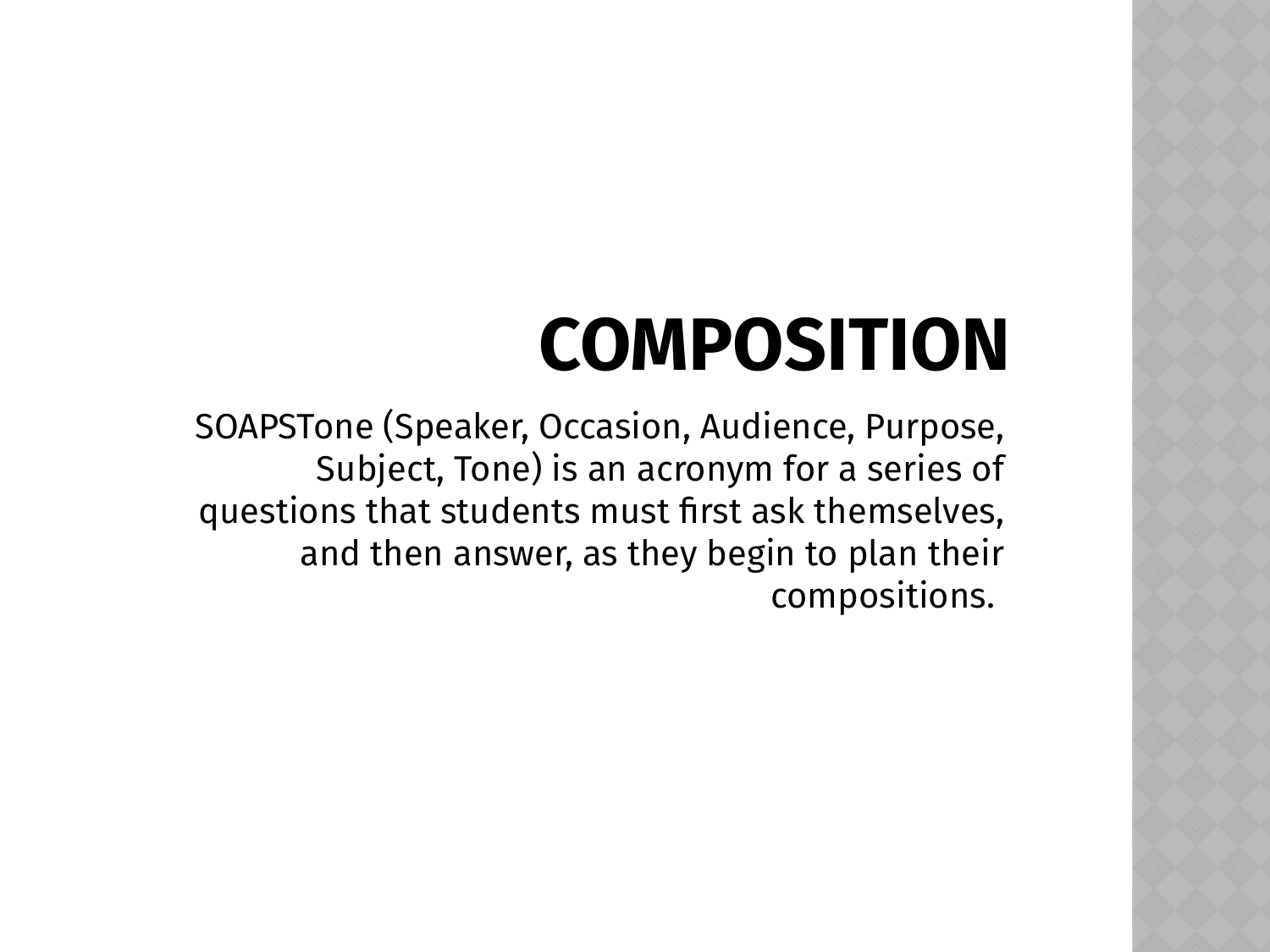

# composition
SOAPSTone (Speaker, Occasion, Audience, Purpose, Subject, Tone) is an acronym for a series of questions that students must first ask themselves, and then answer, as they begin to plan their compositions.